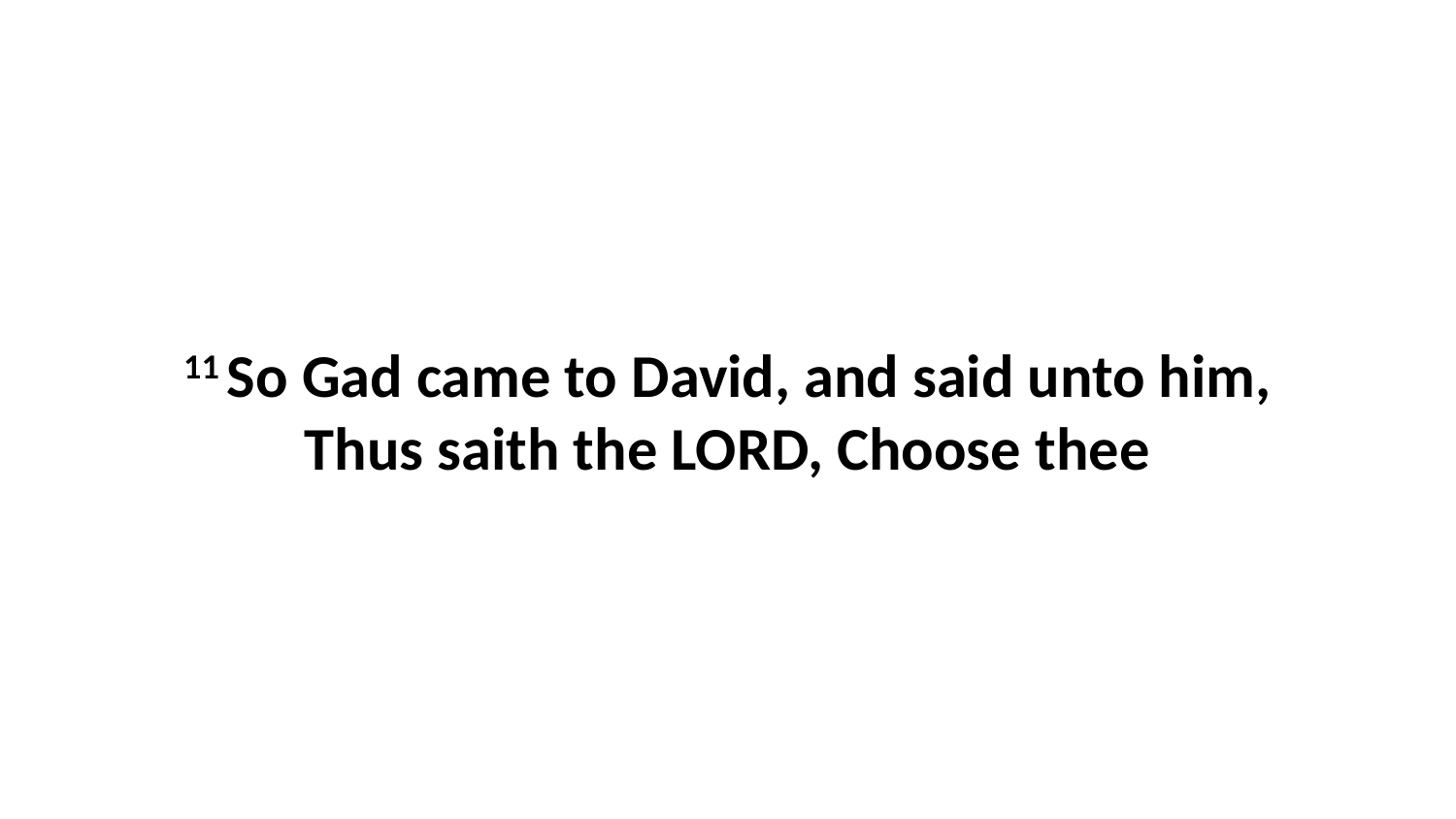

11 So Gad came to David, and said unto him, Thus saith the LORD, Choose thee